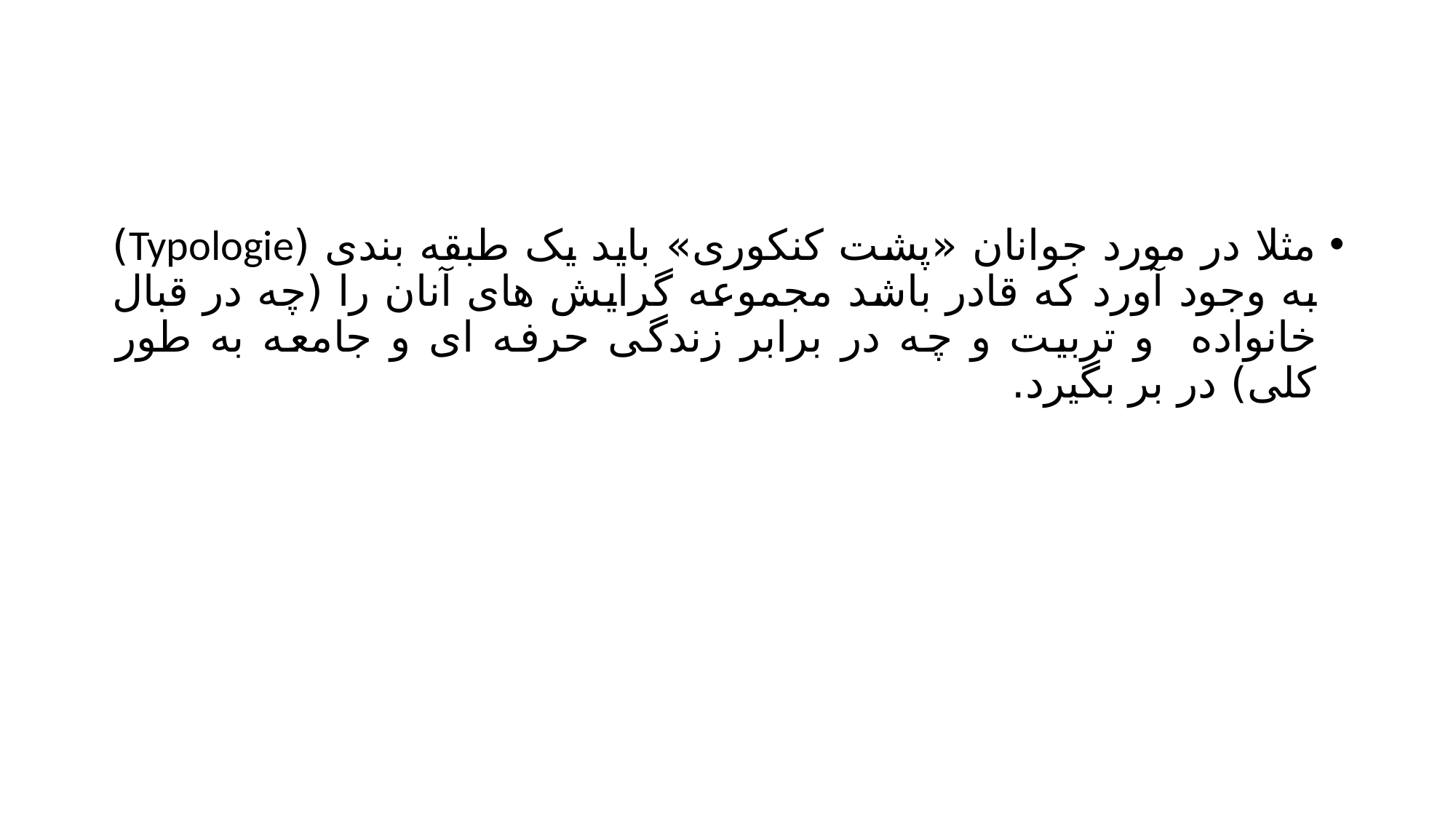

#
مثلا در مورد جوانان «پشت کنکوری» باید یک طبقه بندی (Typologie) به وجود آورد که قادر باشد مجموعه گرایش های آنان را (چه در قبال خانواده  و تربیت و چه در برابر زندگی حرفه ای و جامعه به طور کلی) در بر بگیرد.